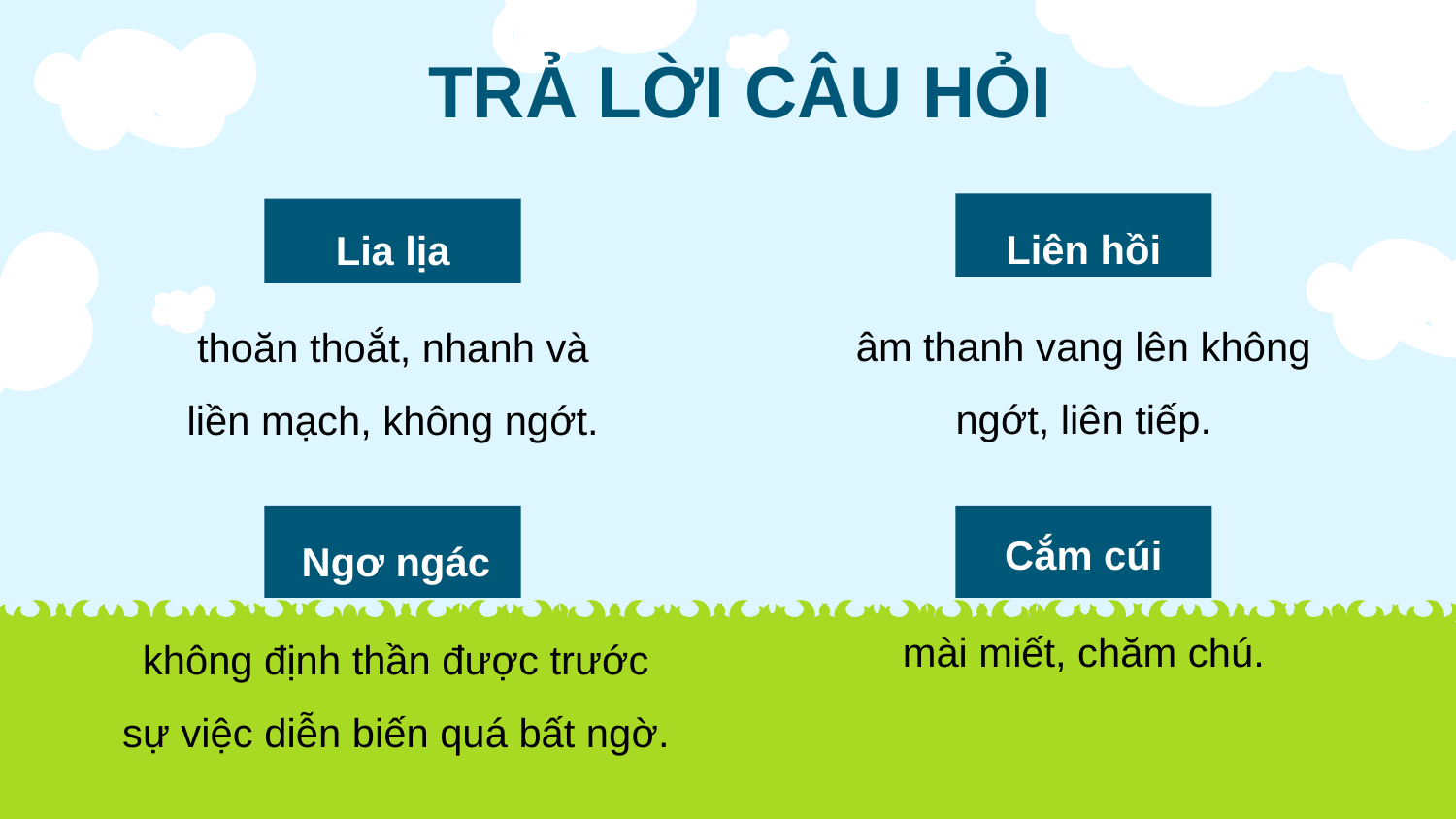

TRẢ LỜI CÂU HỎI
Liên hồi
âm thanh vang lên không ngớt, liên tiếp.

Lia lịa
thoăn thoắt, nhanh và liền mạch, không ngớt.

Cắm cúi
mài miết, chăm chú.
Ngơ ngác
không định thần được trước sự việc diễn biến quá bất ngờ.